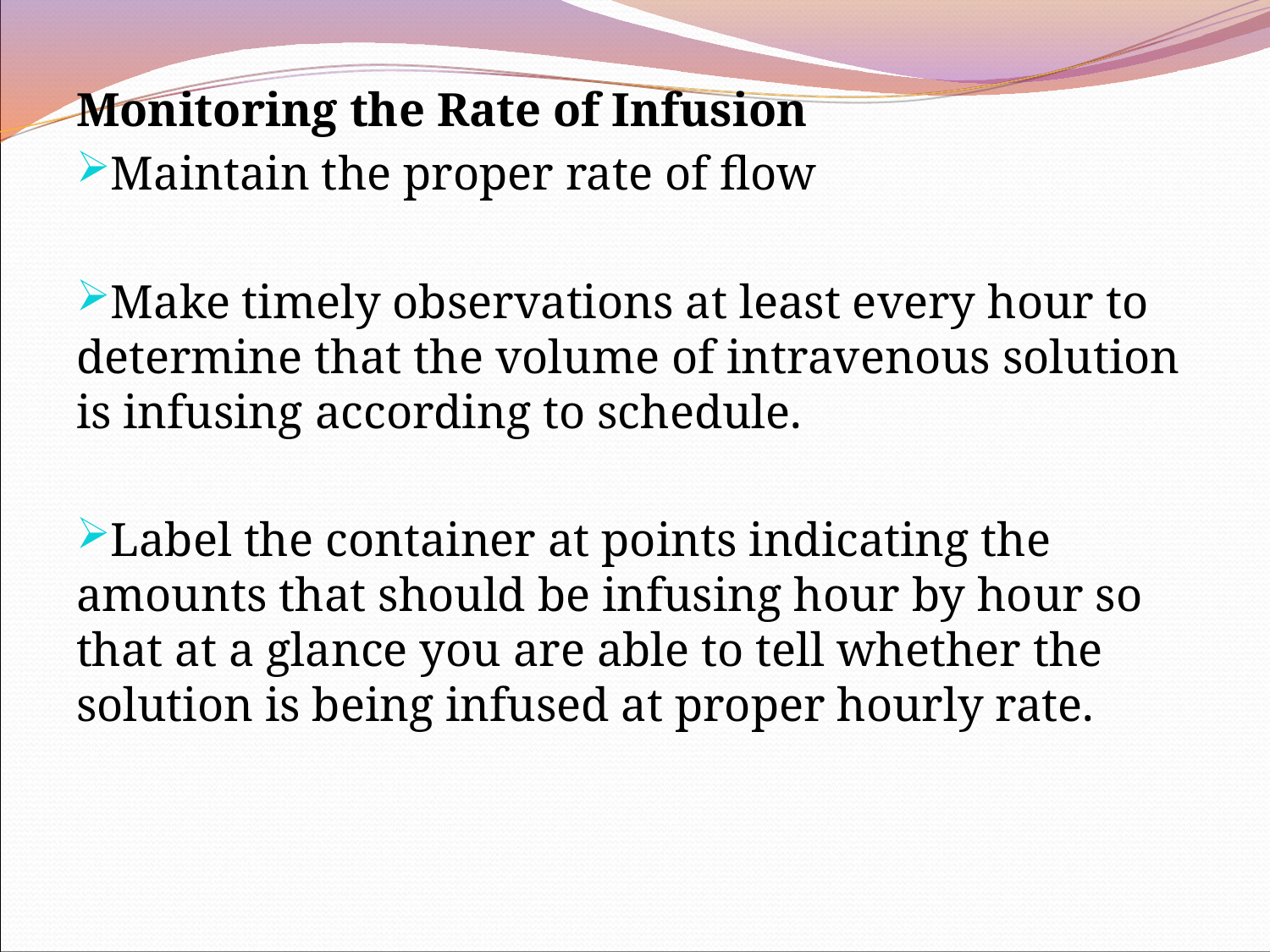

Monitoring the Rate of Infusion
Maintain the proper rate of flow

Make timely observations at least every hour to determine that the volume of intravenous solution is infusing according to schedule.

Label the container at points indicating the amounts that should be infusing hour by hour so that at a glance you are able to tell whether the solution is being infused at proper hourly rate.